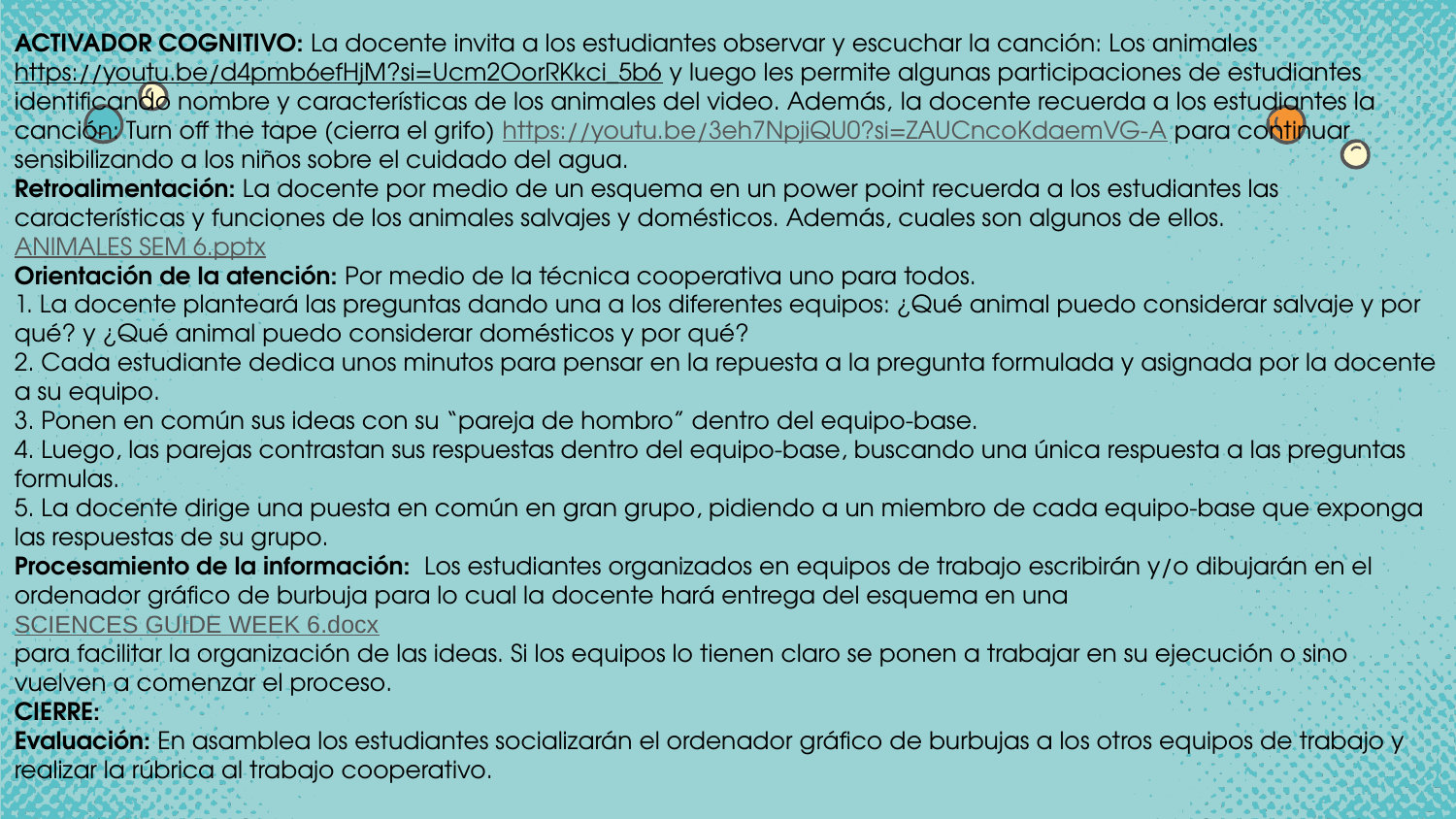

ACTIVADOR COGNITIVO: La docente invita a los estudiantes observar y escuchar la canción: Los animales https://youtu.be/d4pmb6efHjM?si=Ucm2OorRKkci_5b6 y luego les permite algunas participaciones de estudiantes identificando nombre y características de los animales del video. Además, la docente recuerda a los estudiantes la canción: Turn off the tape (cierra el grifo) https://youtu.be/3eh7NpjiQU0?si=ZAUCncoKdaemVG-A para continuar sensibilizando a los niños sobre el cuidado del agua.
Retroalimentación: La docente por medio de un esquema en un power point recuerda a los estudiantes las características y funciones de los animales salvajes y domésticos. Además, cuales son algunos de ellos.
ANIMALES SEM 6.pptx
Orientación de la atención: Por medio de la técnica cooperativa uno para todos.
1. La docente planteará las preguntas dando una a los diferentes equipos: ¿Qué animal puedo considerar salvaje y por qué? y ¿Qué animal puedo considerar domésticos y por qué?
2. Cada estudiante dedica unos minutos para pensar en la repuesta a la pregunta formulada y asignada por la docente a su equipo.
3. Ponen en común sus ideas con su “pareja de hombro” dentro del equipo-base.
4. Luego, las parejas contrastan sus respuestas dentro del equipo-base, buscando una única respuesta a las preguntas formulas.
5. La docente dirige una puesta en común en gran grupo, pidiendo a un miembro de cada equipo-base que exponga las respuestas de su grupo.
Procesamiento de la información:  Los estudiantes organizados en equipos de trabajo escribirán y/o dibujarán en el ordenador gráfico de burbuja para lo cual la docente hará entrega del esquema en una SCIENCES GUIDE WEEK 6.docx
para facilitar la organización de las ideas. Si los equipos lo tienen claro se ponen a trabajar en su ejecución o sino vuelven a comenzar el proceso.
CIERRE:
Evaluación: En asamblea los estudiantes socializarán el ordenador gráfico de burbujas a los otros equipos de trabajo y realizar la rúbrica al trabajo cooperativo.